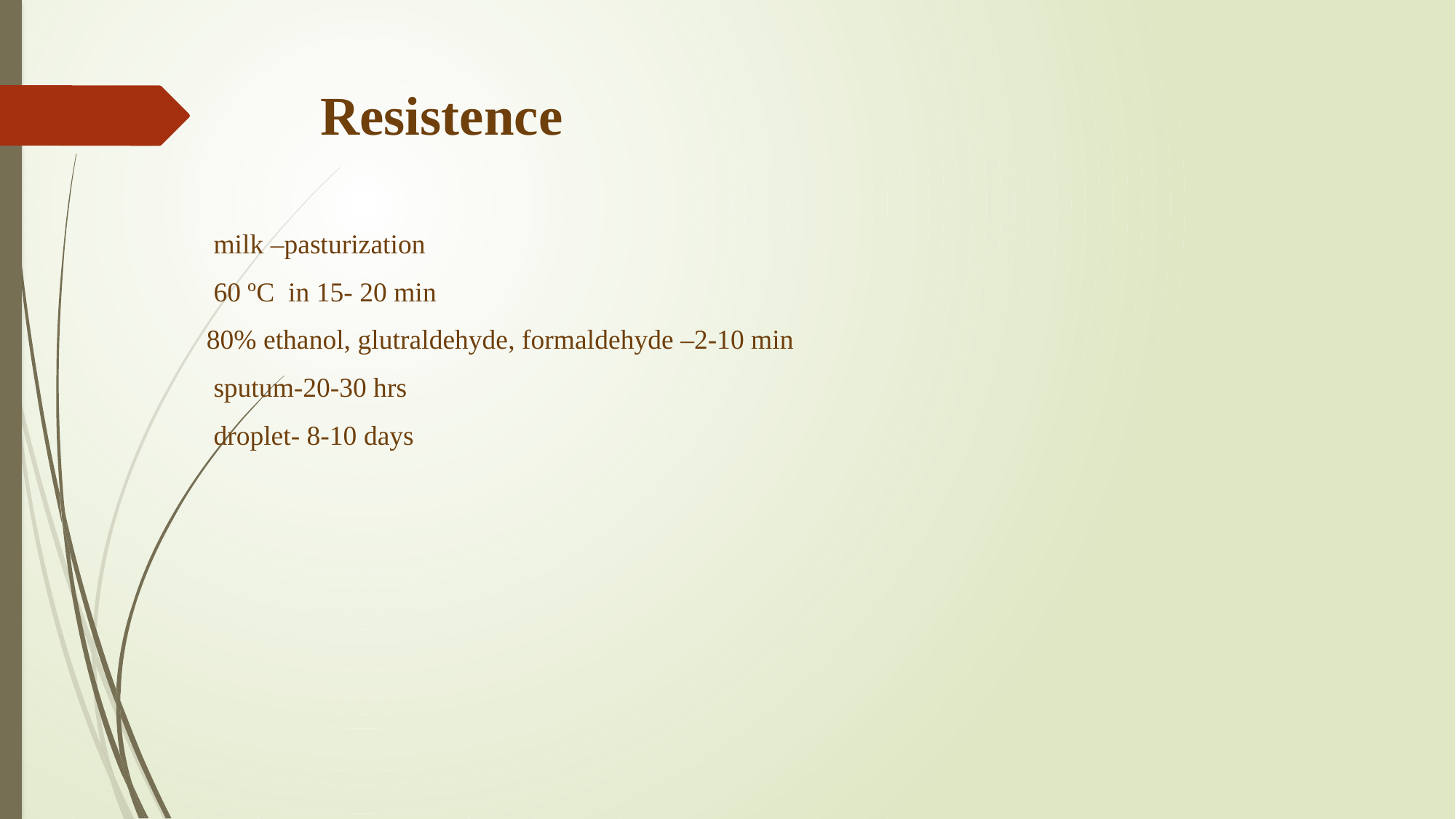

# Resistence

   milk –pasturization
   60 ºC  in 15- 20 min
  80% ethanol, glutraldehyde, formaldehyde –2-10 min
   sputum-20-30 hrs
   droplet- 8-10 days